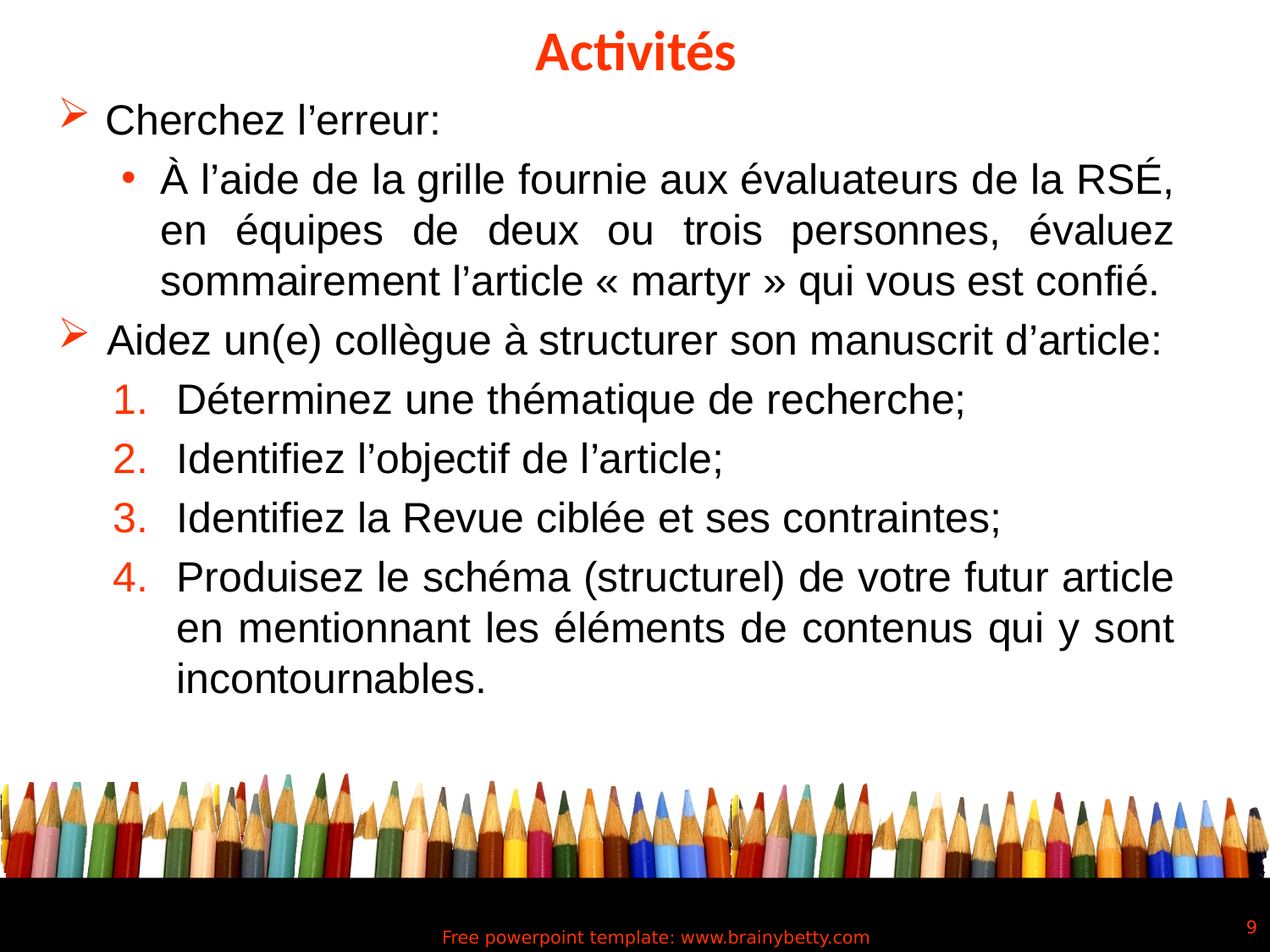

# Activités
Cherchez l’erreur:
À l’aide de la grille fournie aux évaluateurs de la RSÉ, en équipes de deux ou trois personnes, évaluez sommairement l’article « martyr » qui vous est confié.
Aidez un(e) collègue à structurer son manuscrit d’article:
Déterminez une thématique de recherche;
Identifiez l’objectif de l’article;
Identifiez la Revue ciblée et ses contraintes;
Produisez le schéma (structurel) de votre futur article en mentionnant les éléments de contenus qui y sont incontournables.

9
Free powerpoint template: www.brainybetty.com